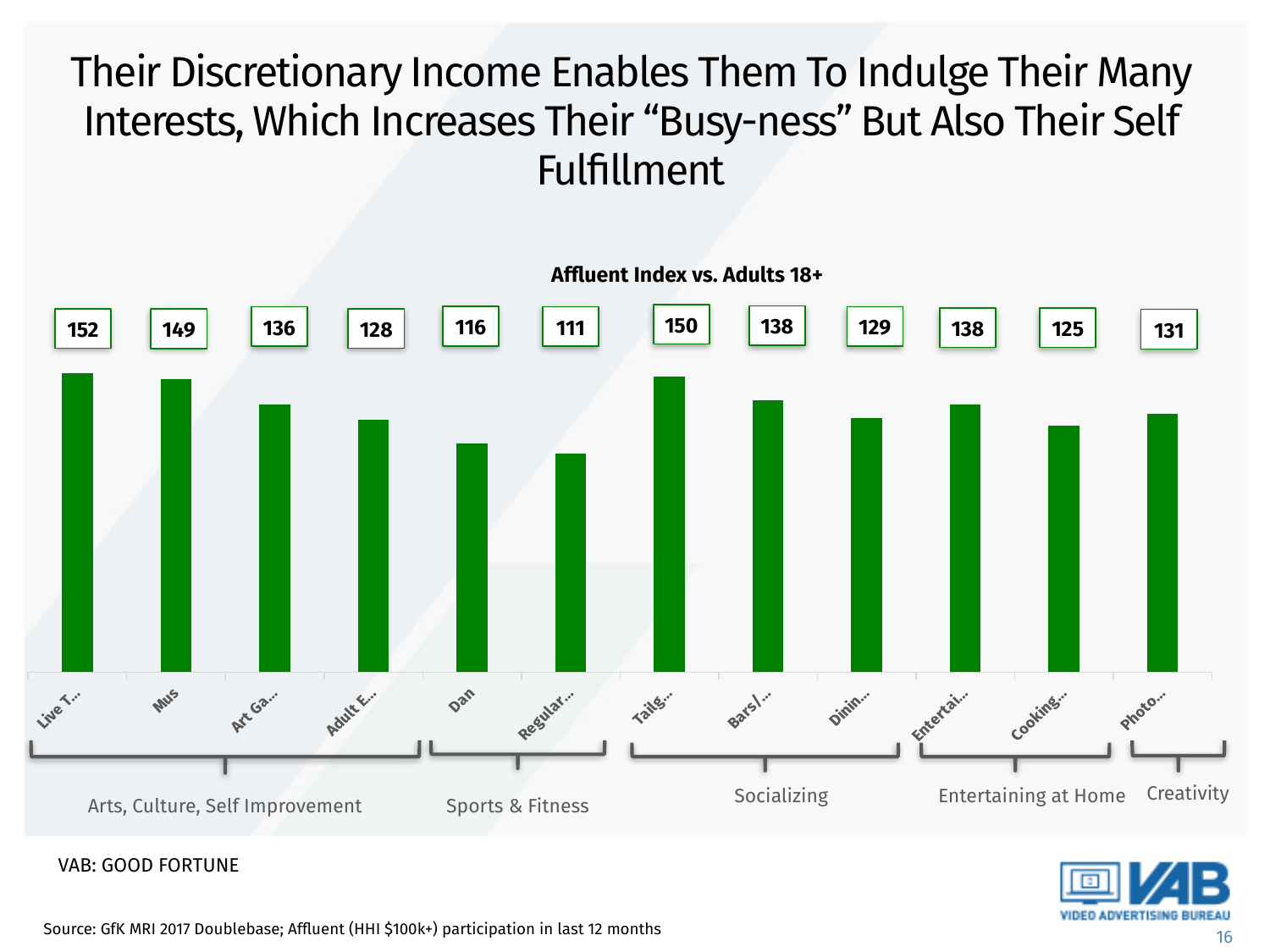

# Their Discretionary Income Enables Them To Indulge Their Many Interests, Which Increases Their “Busy-ness” But Also Their Self Fulfillment
Affluent Index vs. Adults 18+
150
138
116
129
111
136
138
125
152
128
149
131

### Chart

| Category | Series 1 |
|---|---|
| Live Theatre | 152.0 |
| Museums | 149.0 |
| Art Galleries | 136.0 |
| Adult Education | 128.0 |
| Dancing | 116.0 |
| Regular Exercise | 111.0 |
| Tailgating | 150.0 |
| Bars/Clubs | 138.0 |
| Dining Out | 129.0 |
| Entertaining at Home | 136.0 |
| Cooking for Fun | 125.0 |
| Photography | 131.0 |

Creativity
Socializing
Entertaining at Home
Arts, Culture, Self Improvement
Sports & Fitness
VAB: GOOD FORTUNE
Source: GfK MRI 2017 Doublebase; Affluent (HHI $100k+) participation in last 12 months